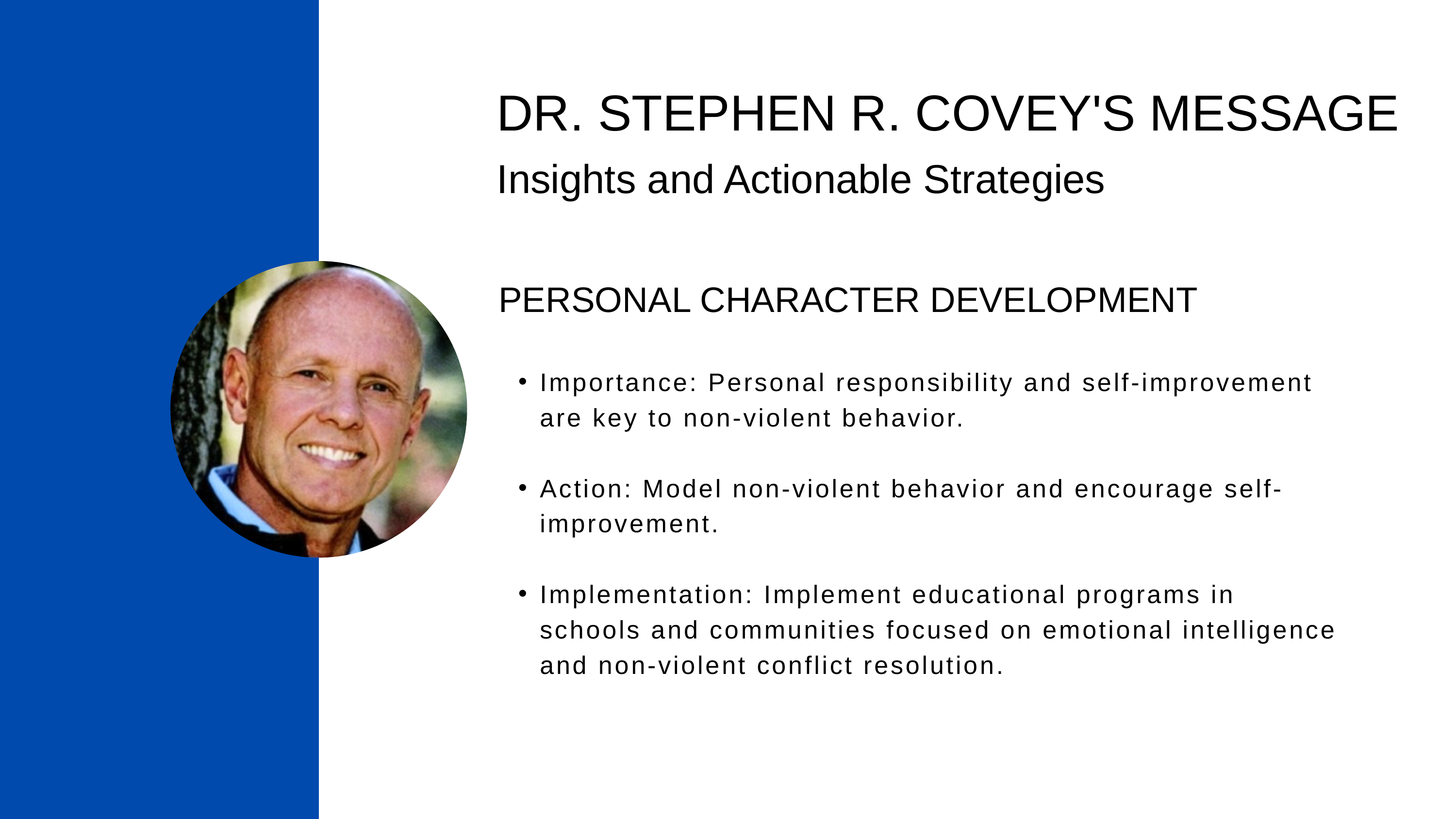

DR. STEPHEN R. COVEY'S MESSAGE

Insights and Actionable Strategies

PERSONAL CHARACTER DEVELOPMENT
Importance: Personal responsibility and self-improvement are key to non-violent behavior.

Action: Model non-violent behavior and encourage self-improvement.

Implementation: Implement educational programs in schools and communities focused on emotional intelligence and non-violent conflict resolution.